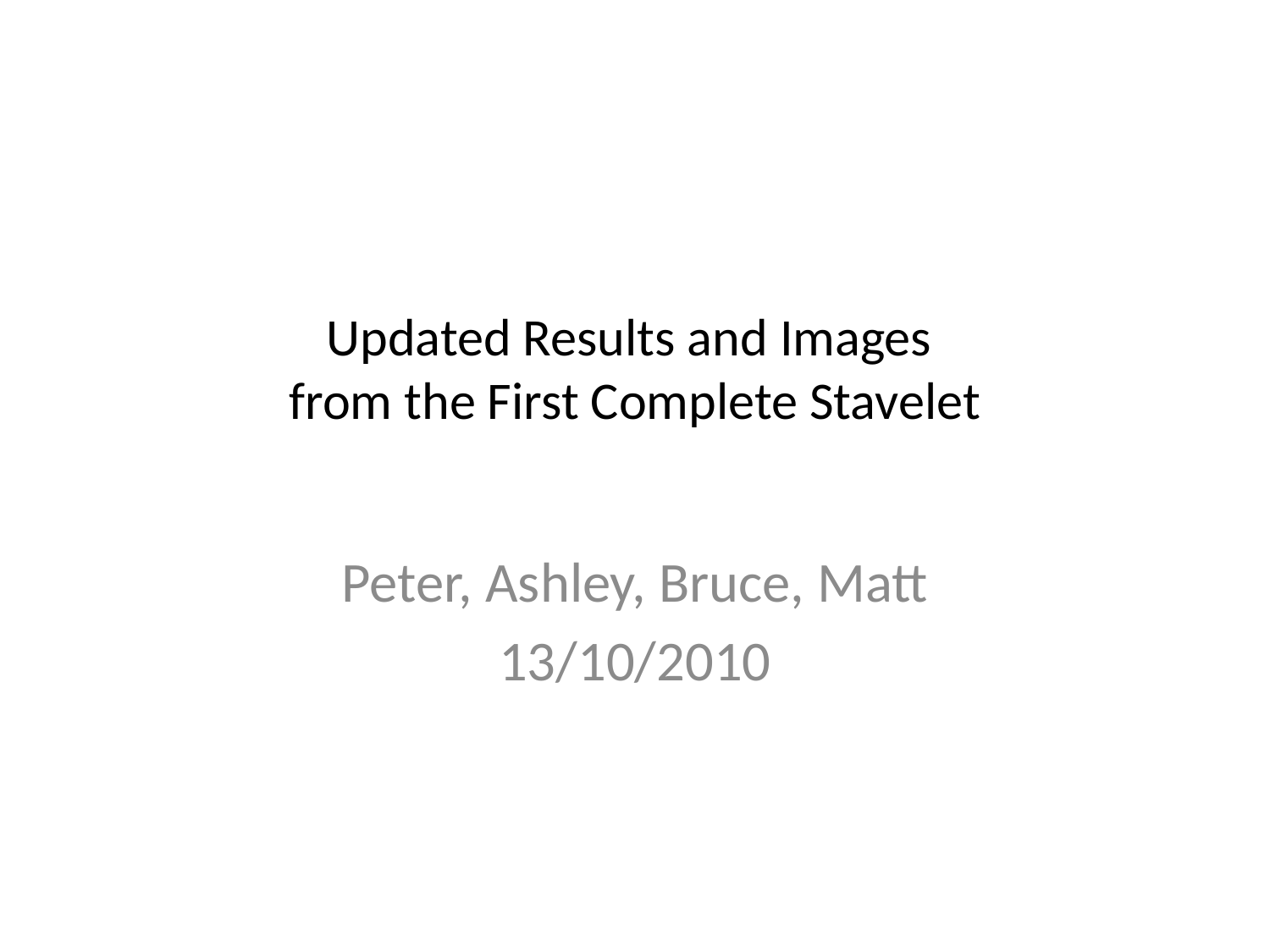

# Updated Results and Images from the First Complete Stavelet
Peter, Ashley, Bruce, Matt
13/10/2010